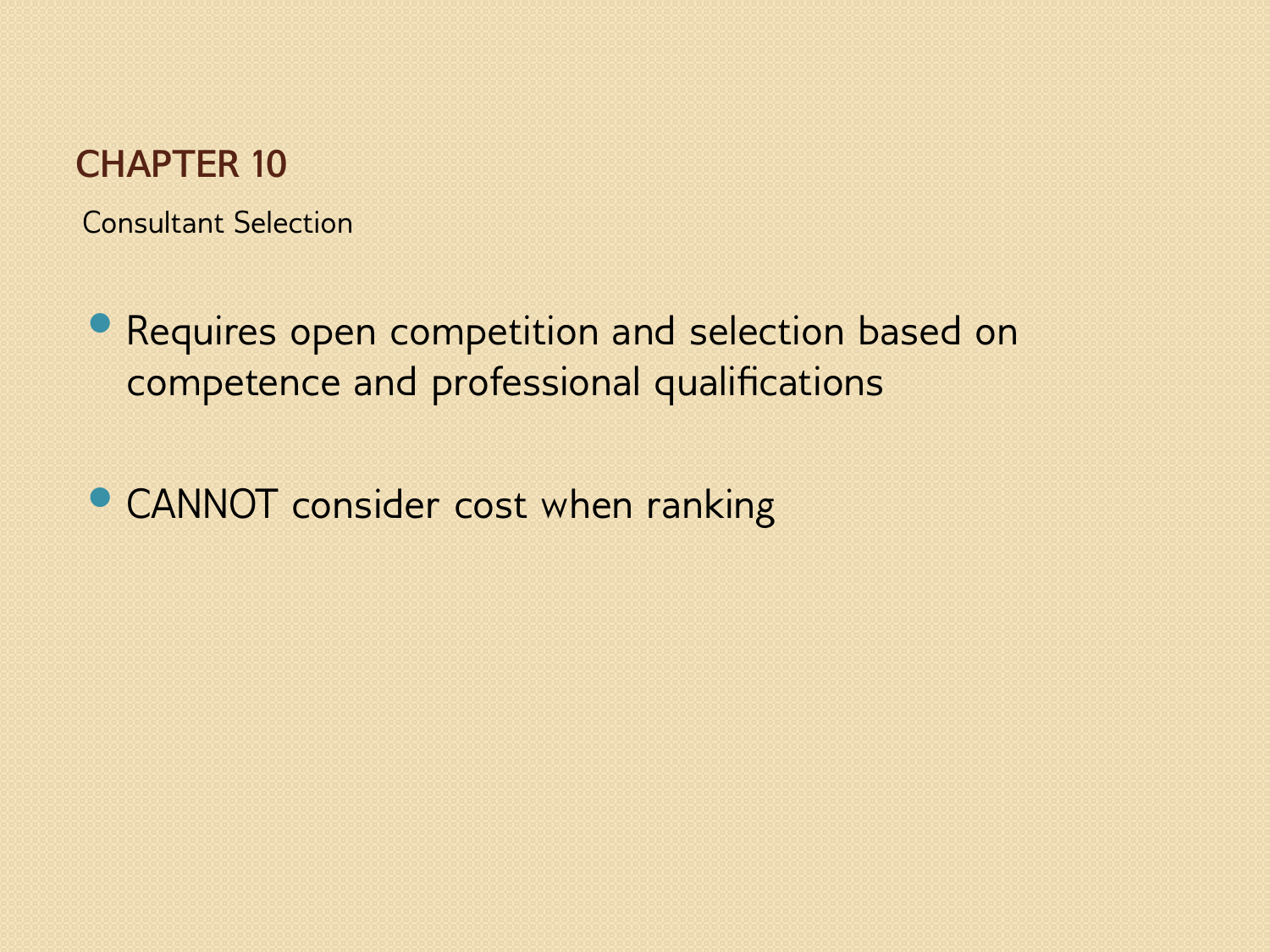

# Chapter 10
Consultant Selection
Requires open competition and selection based on competence and professional qualifications

CANNOT consider cost when ranking